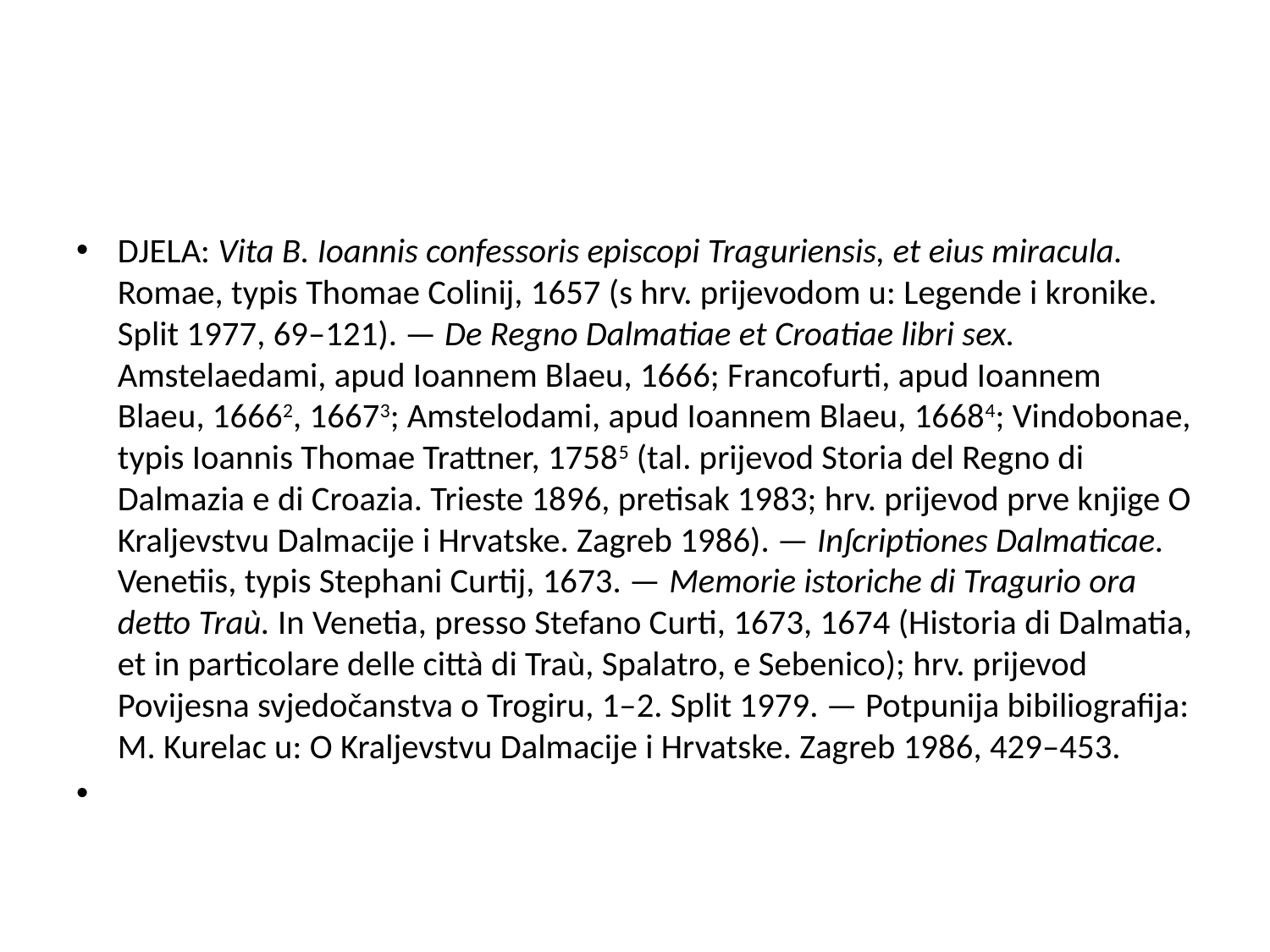

#
DJELA: Vita B. Ioannis confessoris episcopi Traguriensis, et eius miracula. Romae, typis Thomae Colinij, 1657 (s hrv. prijevodom u: Legende i kronike. Split 1977, 69–121). — De Regno Dalmatiae et Croatiae libri sex. Amstelaedami, apud Ioannem Blaeu, 1666; Francofurti, apud Ioannem Blaeu, 16662, 16673; Amstelodami, apud Ioannem Blaeu, 16684; Vindobonae, typis Ioannis Thomae Trattner, 17585 (tal. prijevod Storia del Regno di Dalmazia e di Croazia. Trieste 1896, pretisak 1983; hrv. prijevod prve knjige O Kraljevstvu Dalmacije i Hrvatske. Zagreb 1986). — Inʃcriptiones Dalmaticae. Venetiis, typis Stephani Curtij, 1673. — Memorie istoriche di Tragurio ora detto Traù. In Venetia, presso Stefano Curti, 1673, 1674 (Historia di Dalmatia, et in particolare delle città di Traù, Spalatro, e Sebenico); hrv. prijevod Povijesna svjedočanstva o Trogiru, 1–2. Split 1979. — Potpunija bibiliografija: M. Kurelac u: O Kraljevstvu Dalmacije i Hrvatske. Zagreb 1986, 429–453.